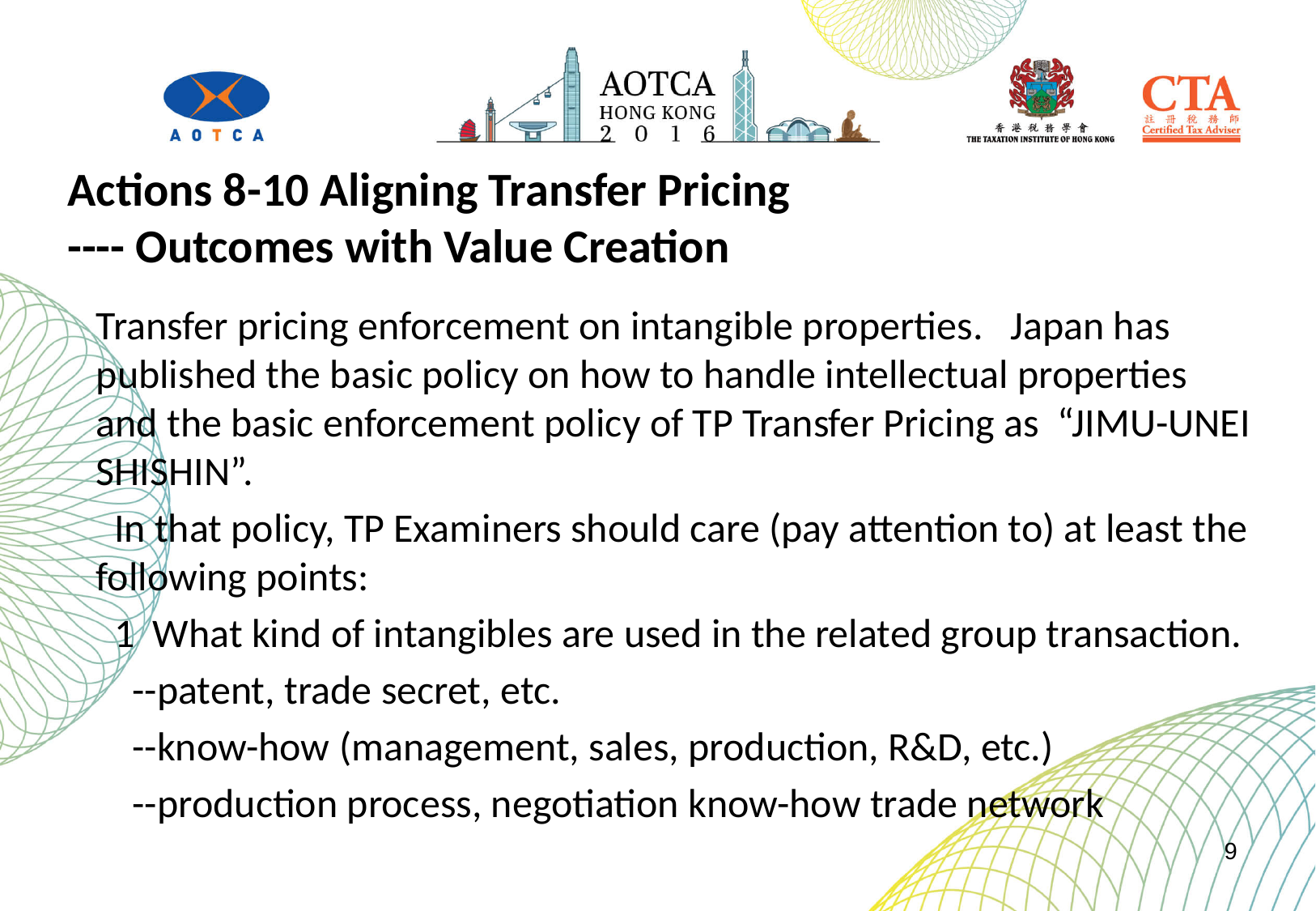

# Actions 8-10 Aligning Transfer Pricing ---- Outcomes with Value Creation
Transfer pricing enforcement on intangible properties.   Japan has published the basic policy on how to handle intellectual properties and the basic enforcement policy of TP Transfer Pricing as  “JIMU-UNEI SHISHIN”.
  In that policy, TP Examiners should care (pay attention to) at least the following points:
  1  What kind of intangibles are used in the related group transaction.
    --patent, trade secret, etc.
    --know-how (management, sales, production, R&D, etc.)
    --production process, negotiation know-how trade network
9